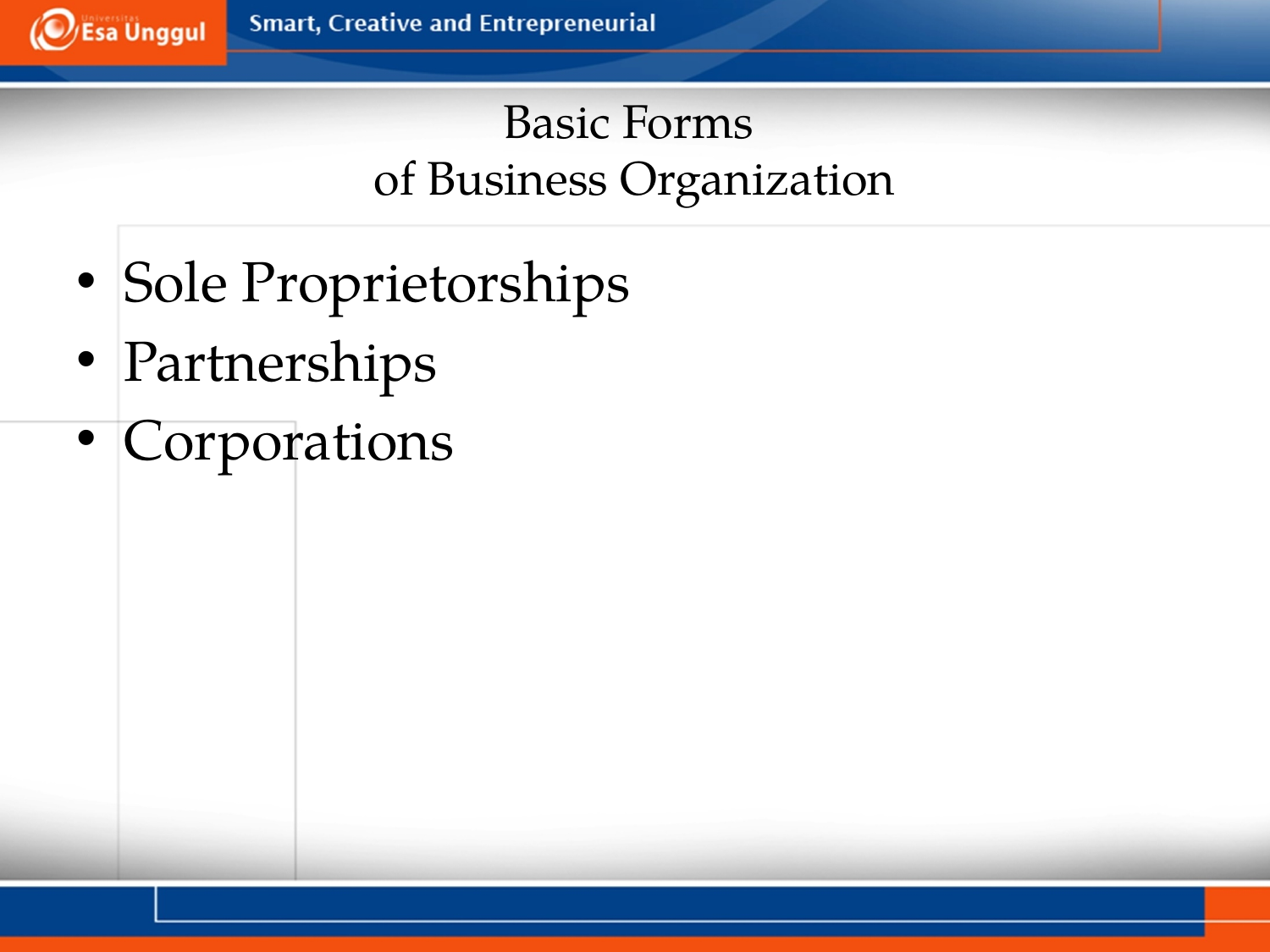

# Basic Forms of Business Organization
Sole Proprietorships
Partnerships
Corporations